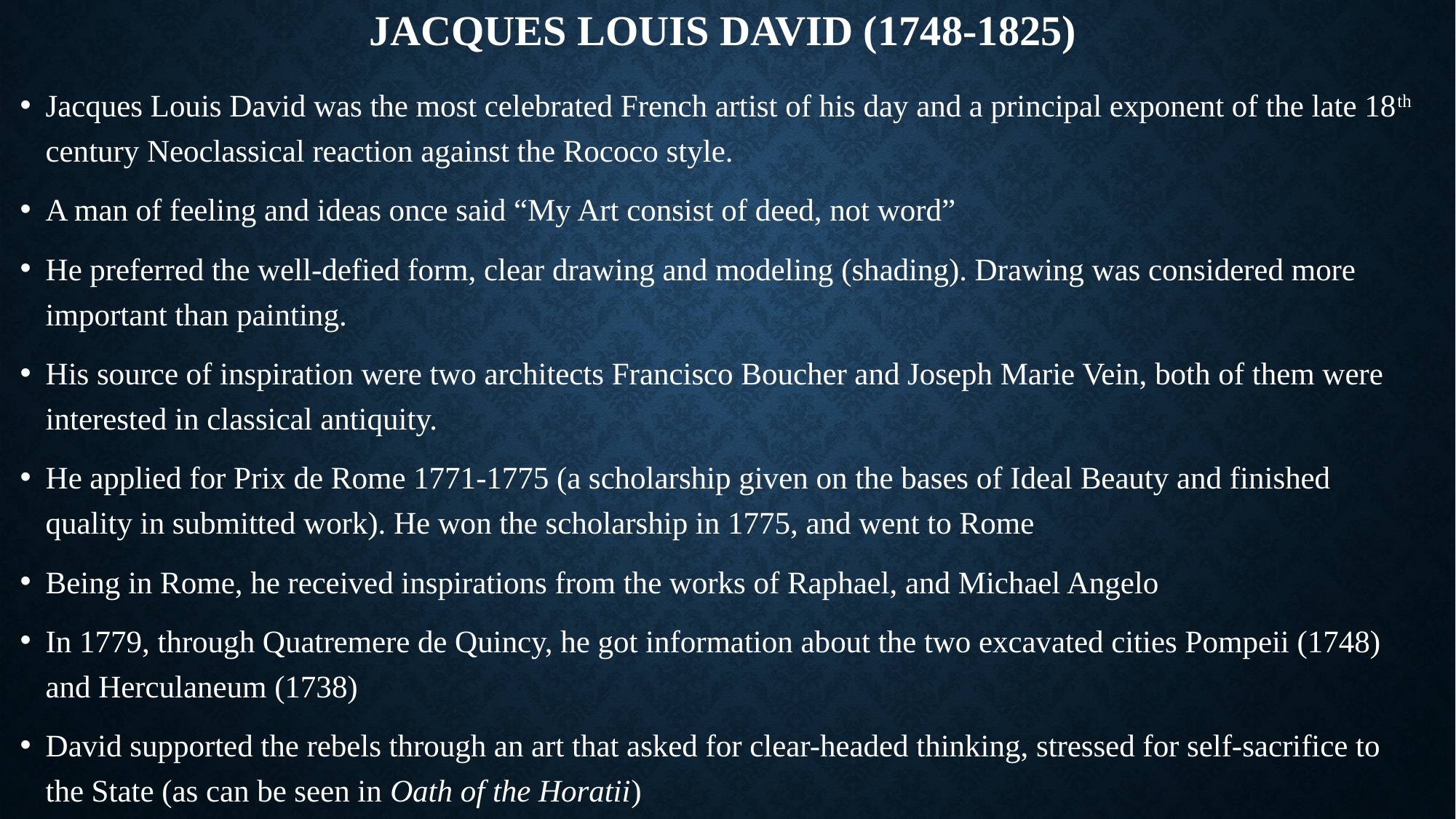

# Jacques Louis David (1748-1825)
Jacques Louis David was the most celebrated French artist of his day and a principal exponent of the late 18th century Neoclassical reaction against the Rococo style.
A man of feeling and ideas once said “My Art consist of deed, not word”
He preferred the well-defied form, clear drawing and modeling (shading). Drawing was considered more important than painting.
His source of inspiration were two architects Francisco Boucher and Joseph Marie Vein, both of them were interested in classical antiquity.
He applied for Prix de Rome 1771-1775 (a scholarship given on the bases of Ideal Beauty and finished quality in submitted work). He won the scholarship in 1775, and went to Rome
Being in Rome, he received inspirations from the works of Raphael, and Michael Angelo
In 1779, through Quatremere de Quincy, he got information about the two excavated cities Pompeii (1748) and Herculaneum (1738)
David supported the rebels through an art that asked for clear-headed thinking, stressed for self-sacrifice to the State (as can be seen in Oath of the Horatii)